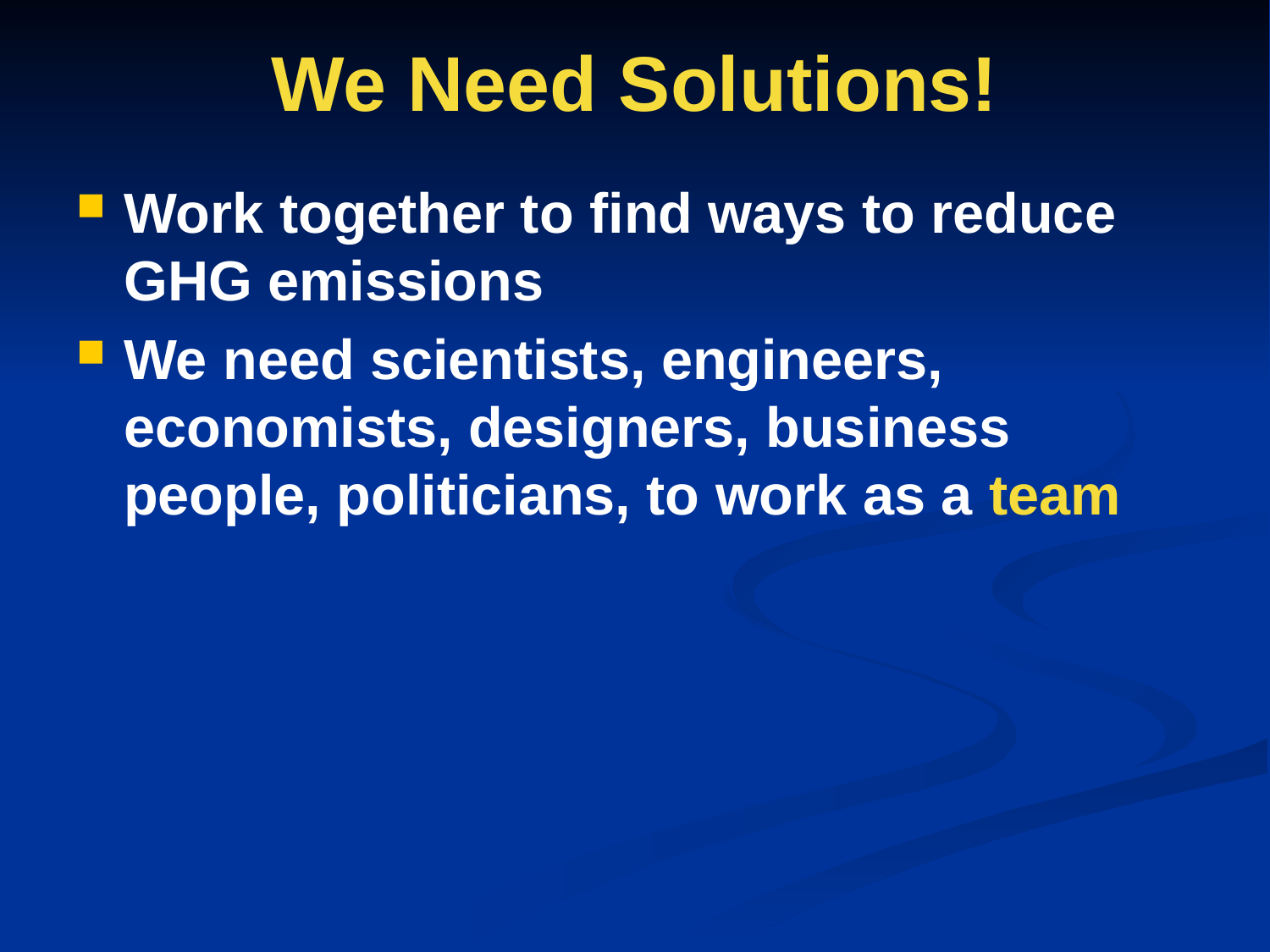

# We Need Solutions!
Work together to find ways to reduce GHG emissions
We need scientists, engineers, economists, designers, business people, politicians, to work as a team